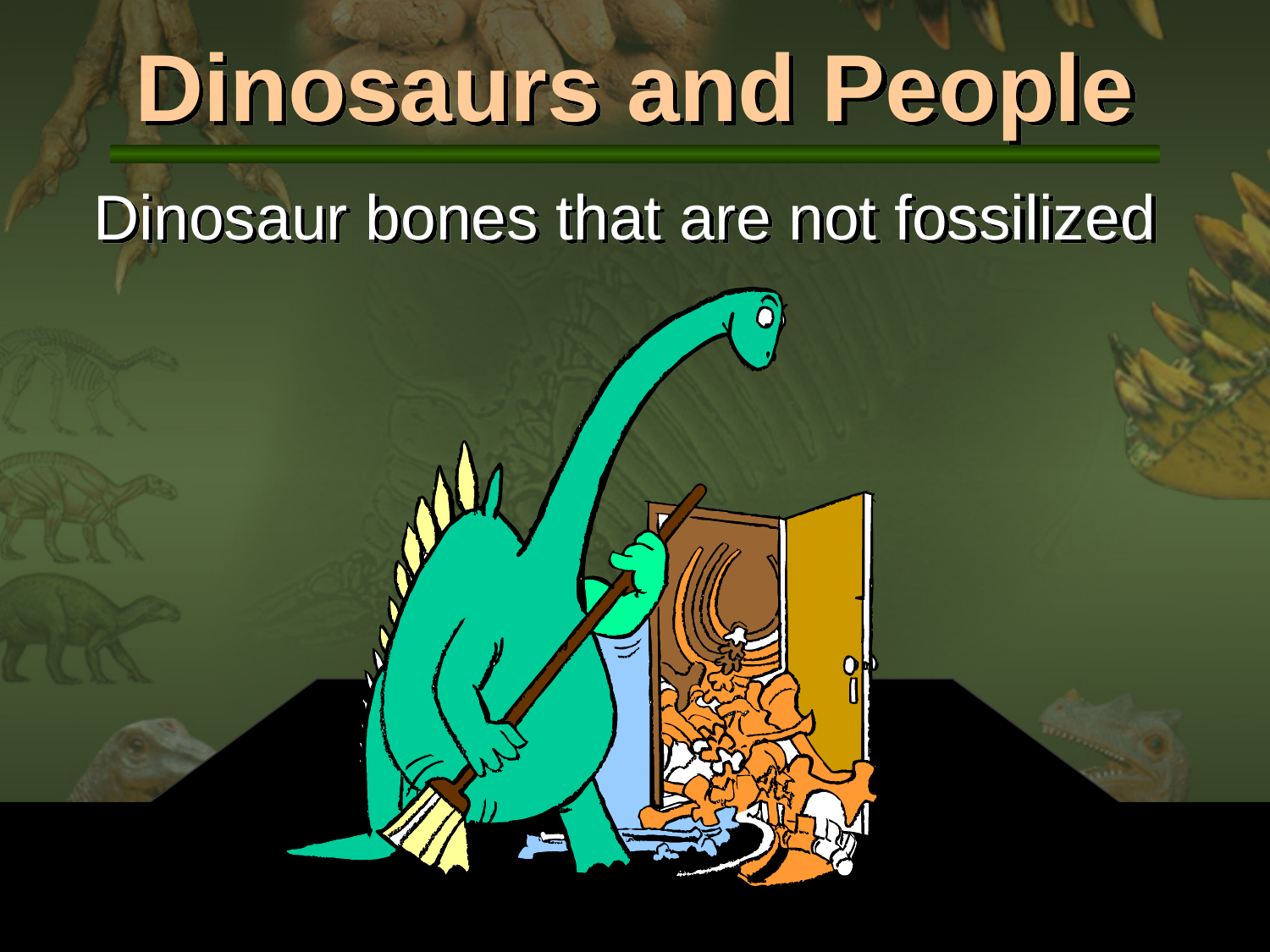

# Dinosaurs and People
Dinosaur bones that are not fossilized